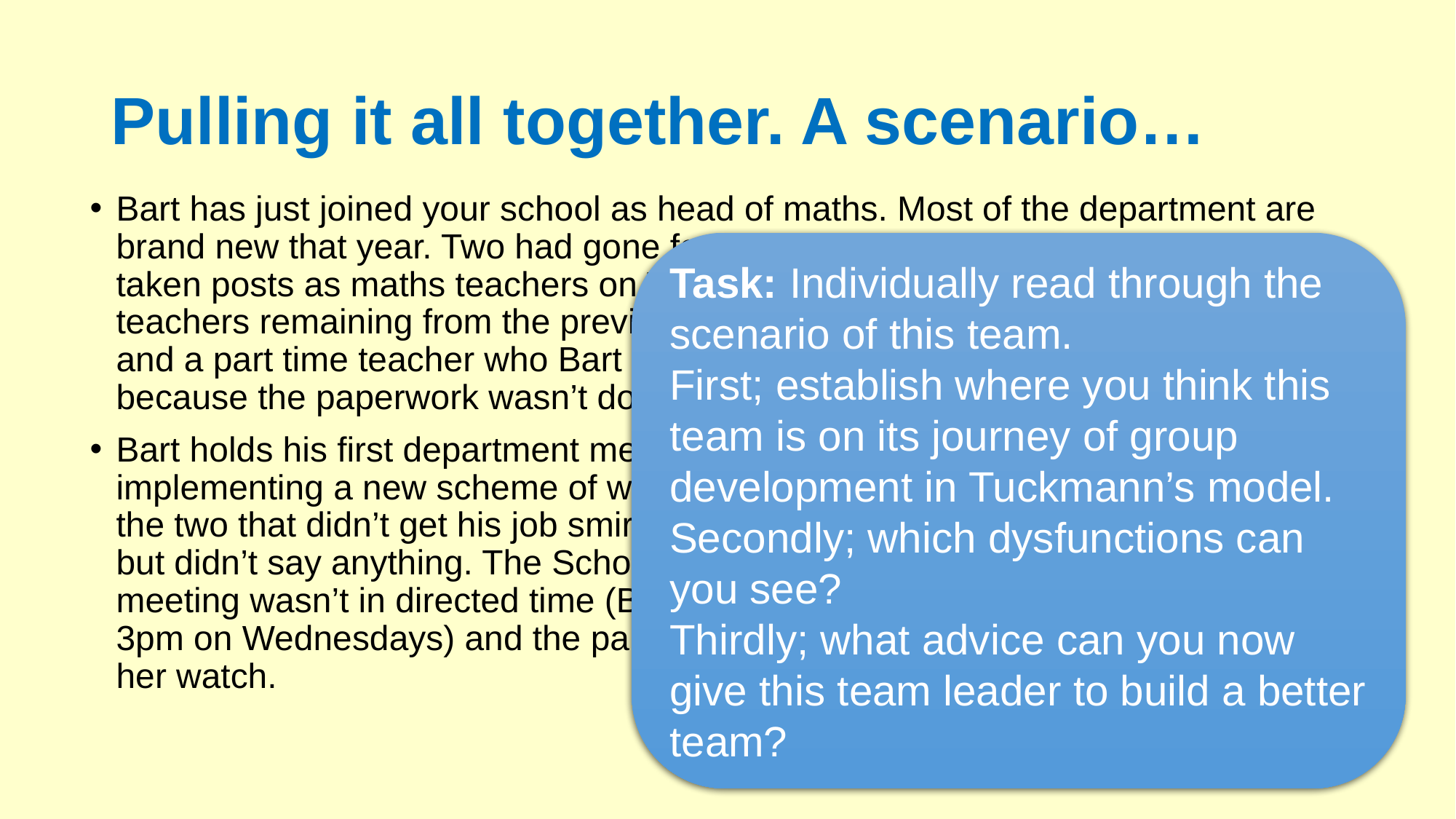

# Pulling it all together. A scenario…
Bart has just joined your school as head of maths. Most of the department are brand new that year. Two had gone for the head of maths job Bart got but taken posts as maths teachers on TLRs. There are 2 NQTs. The only maths teachers remaining from the previous department are the schools union rep and a part time teacher who Bart has been told was on capability but came off because the paperwork wasn’t done well.
Bart holds his first department meeting. He is nervous. He raised implementing a new scheme of work based on maths mastery. The noticed the two that didn’t get his job smirking at each other. The NQTS looked keen but didn’t say anything. The School Union rep wasn’t there because the meeting wasn’t in directed time (Bart only found out after that staff leave at 3pm on Wednesdays) and the part time teacher spent all her time looking at her watch.
Task: Individually read through the scenario of this team.
First; establish where you think this team is on its journey of group development in Tuckmann’s model.
Secondly; which dysfunctions can you see?
Thirdly; what advice can you now give this team leader to build a better team?